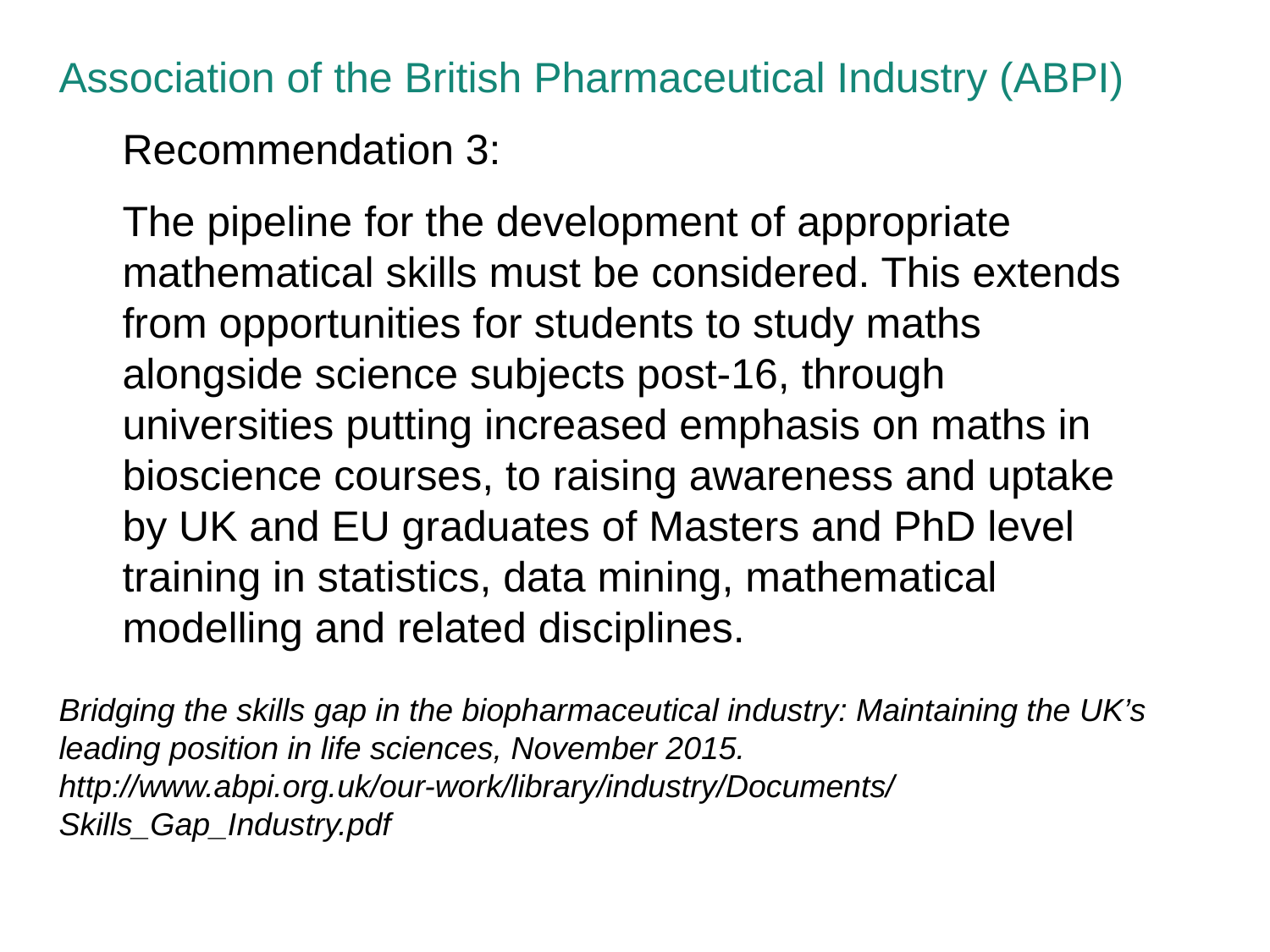

Association of the British Pharmaceutical Industry (ABPI)
Recommendation 3:
The pipeline for the development of appropriate mathematical skills must be considered. This extends from opportunities for students to study maths alongside science subjects post-16, through universities putting increased emphasis on maths in bioscience courses, to raising awareness and uptake by UK and EU graduates of Masters and PhD level training in statistics, data mining, mathematical modelling and related disciplines.
Bridging the skills gap in the biopharmaceutical industry: Maintaining the UK’s leading position in life sciences, November 2015.
http://www.abpi.org.uk/our-work/library/industry/Documents/Skills_Gap_Industry.pdf